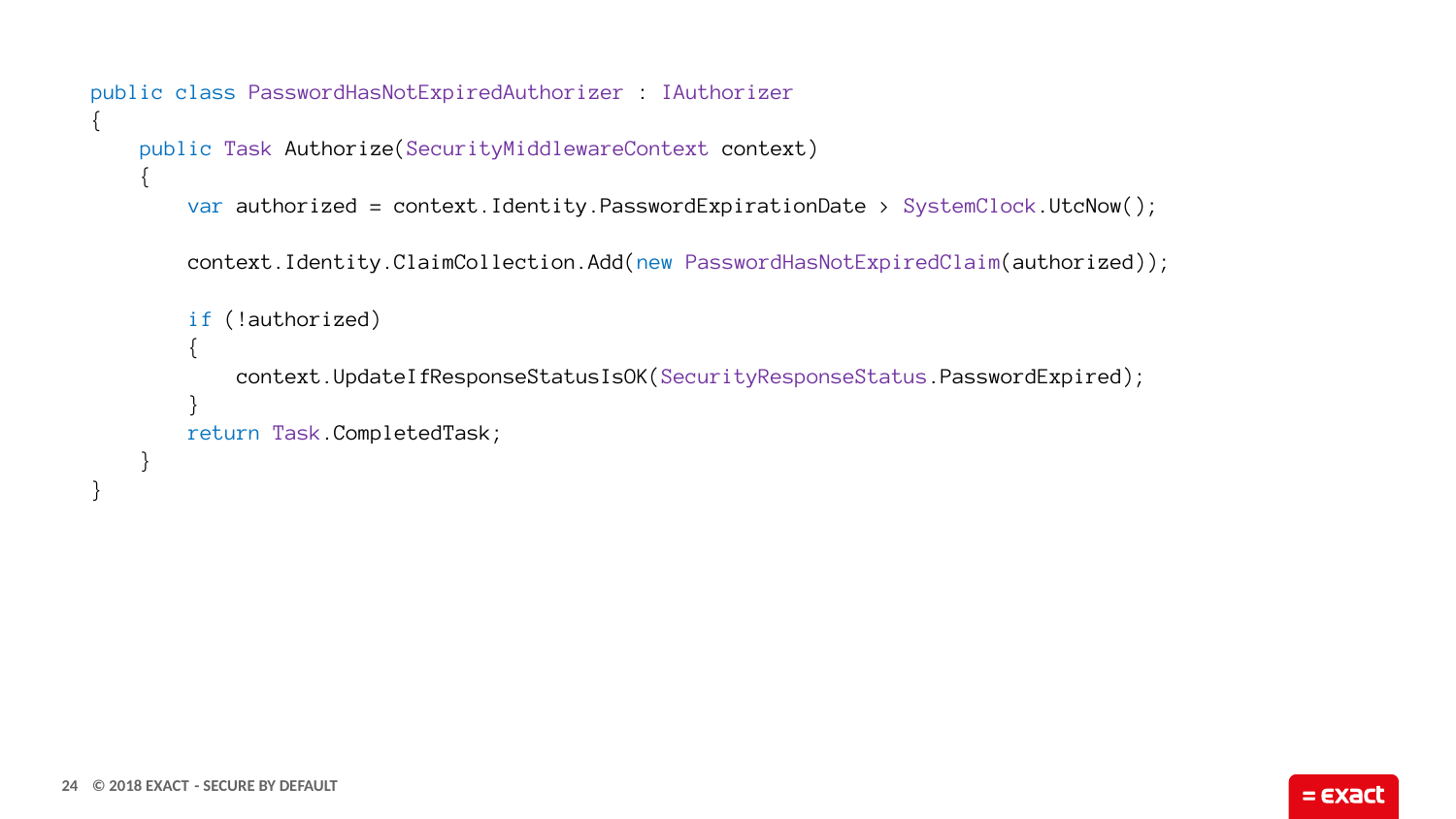

public class PasswordHasNotExpiredAuthorizer : IAuthorizer
{
    public Task Authorize(SecurityMiddlewareContext context)
    {
        var authorized = context.Identity.PasswordExpirationDate > SystemClock.UtcNow();

        context.Identity.ClaimCollection.Add(new PasswordHasNotExpiredClaim(authorized));

        if (!authorized)
        {
            context.UpdateIfResponseStatusIsOK(SecurityResponseStatus.PasswordExpired);
        }
        return Task.CompletedTask;
    }
}
24
- Secure by default